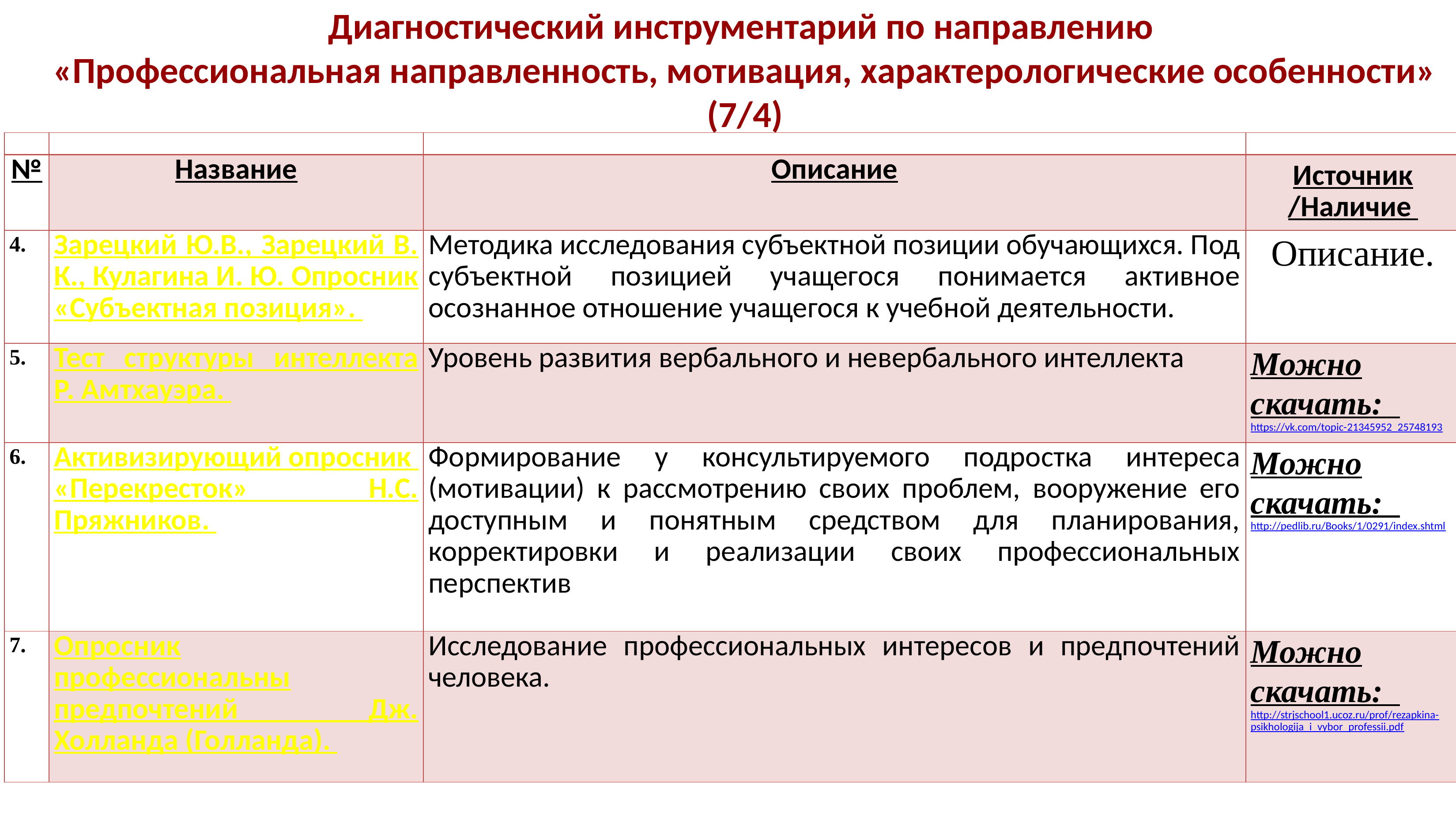

Диагностический инструментарий по направлению
«Профессиональная направленность, мотивация, характерологические особенности»
(7/4)

|  |  |  |  |
| --- | --- | --- | --- |
| № | Название | Описание | Источник /Наличие |
| 4. | Зарецкий Ю.В., Зарецкий В. К., Кулагина И. Ю. Опросник «Субъектная позиция». | Методика исследования субъектной позиции обучающихся. Под субъектной позицией учащегося понимается активное осознанное отношение учащегося к учебной деятельности. | Описание. |
| 5. | Тест структуры интеллекта Р. Амтхауэра. | Уровень развития вербального и невербального интеллекта | Можно скачать: https://vk.com/topic-21345952\_25748193 |
| 6. | Активизирующий опросник «Перекресток» Н.С. Пряжников. | Формирование у консультируемого подростка интереса (мотивации) к рассмотрению своих проблем, вооружение его доступным и понятным средством для планирования, корректировки и реализации своих профессиональных перспектив | Можно скачать: http://pedlib.ru/Books/1/0291/index.shtml |
| 7. | Опросник профессиональны предпочтений Дж. Холланда (Голланда). | Исследование профессиональных интересов и предпочтений человека. | Можно скачать: http://strjschool1.ucoz.ru/prof/rezapkina-psikhologija\_i\_vybor\_professii.pdf |

КООРДИНАТОРЫ ПО ОВЗ